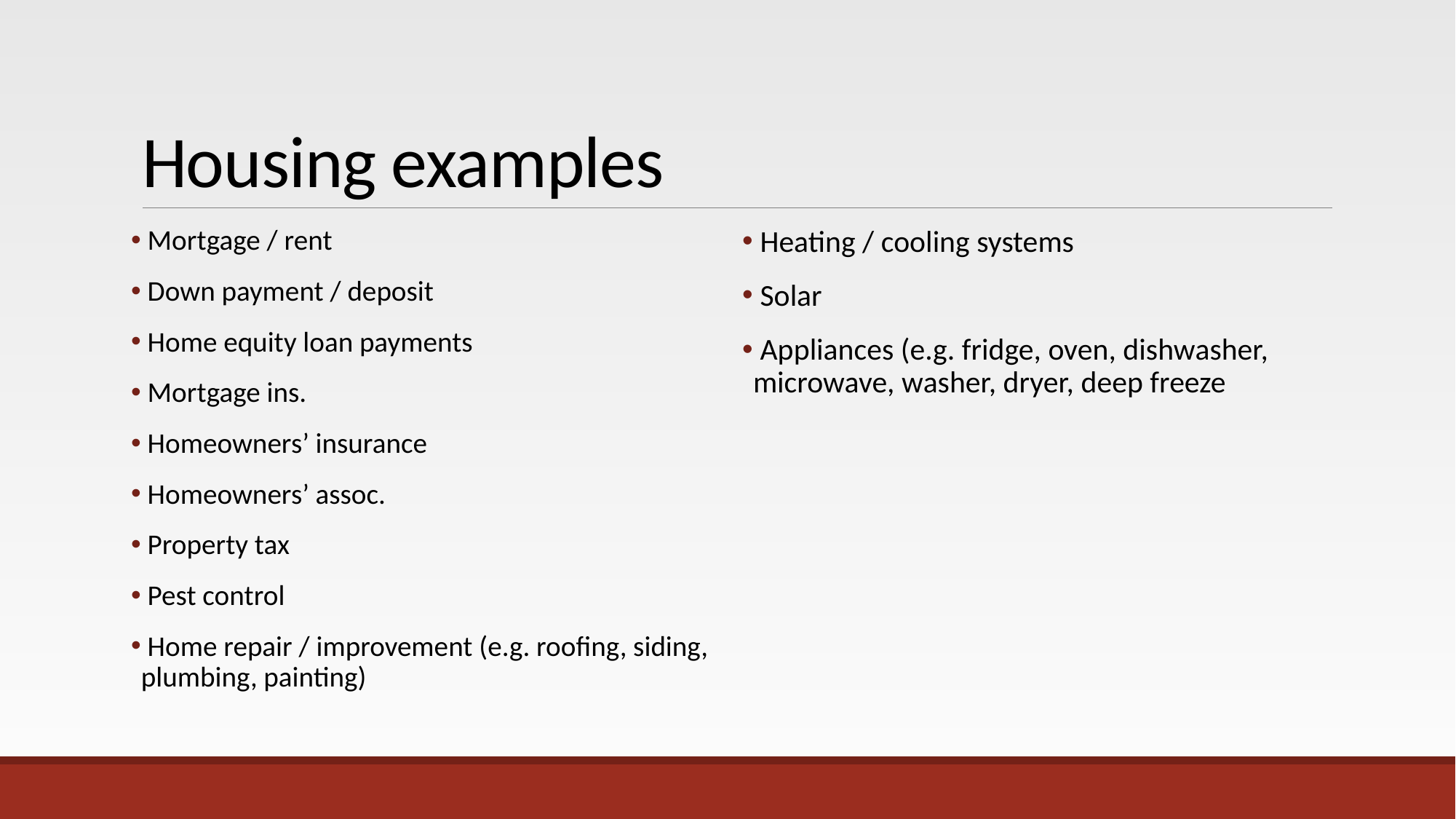

# Housing examples
 Mortgage / rent
 Down payment / deposit
 Home equity loan payments
 Mortgage ins.
 Homeowners’ insurance
 Homeowners’ assoc.
 Property tax
 Pest control
 Home repair / improvement (e.g. roofing, siding, plumbing, painting)
 Heating / cooling systems
 Solar
 Appliances (e.g. fridge, oven, dishwasher, microwave, washer, dryer, deep freeze